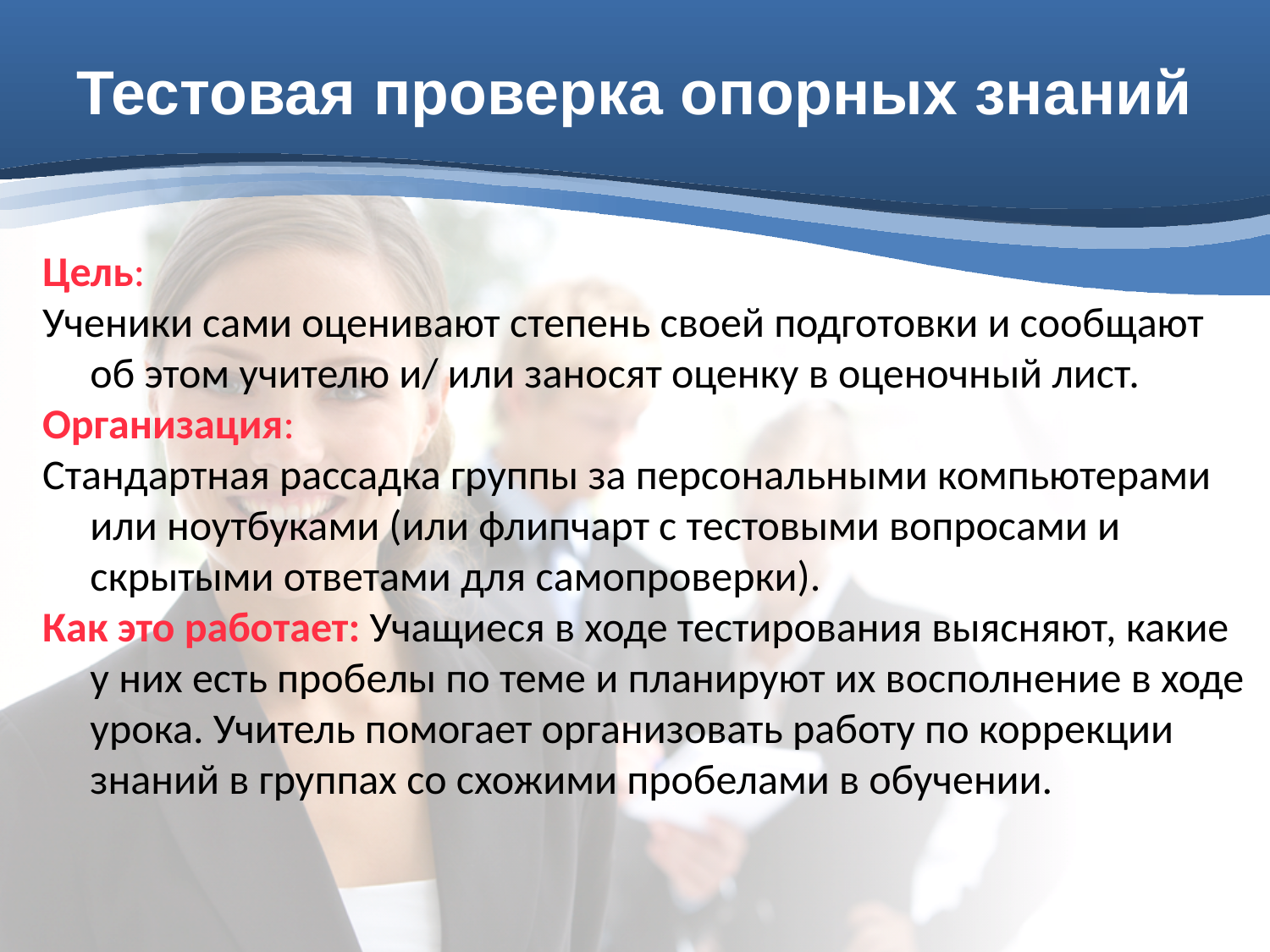

# Тестовая проверка опорных знаний
Цель:
Ученики сами оценивают степень своей подготовки и сообщают об этом учителю и/ или заносят оценку в оценочный лист.
Организация:
Стандартная рассадка группы за персональными компьютерами или ноутбуками (или флипчарт с тестовыми вопросами и скрытыми ответами для самопроверки).
Как это работает: Учащиеся в ходе тестирования выясняют, какие у них есть пробелы по теме и планируют их восполнение в ходе урока. Учитель помогает организовать работу по коррекции знаний в группах со схожими пробелами в обучении.